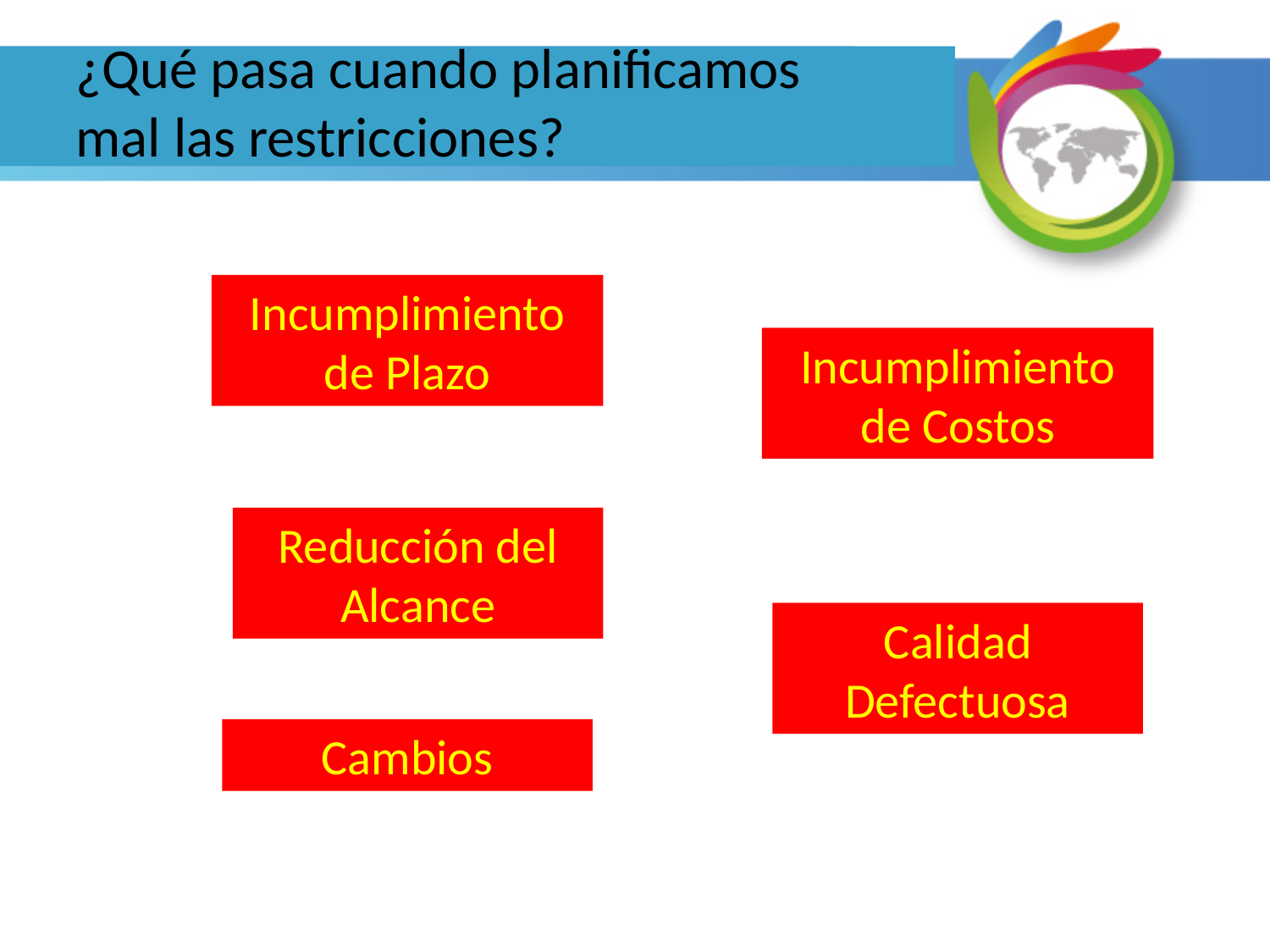

# ¿Qué pasa cuando planificamos mal las restricciones?
Incumplimiento de Plazo
Incumplimiento de Costos
Reducción del Alcance
Calidad Defectuosa
Cambios